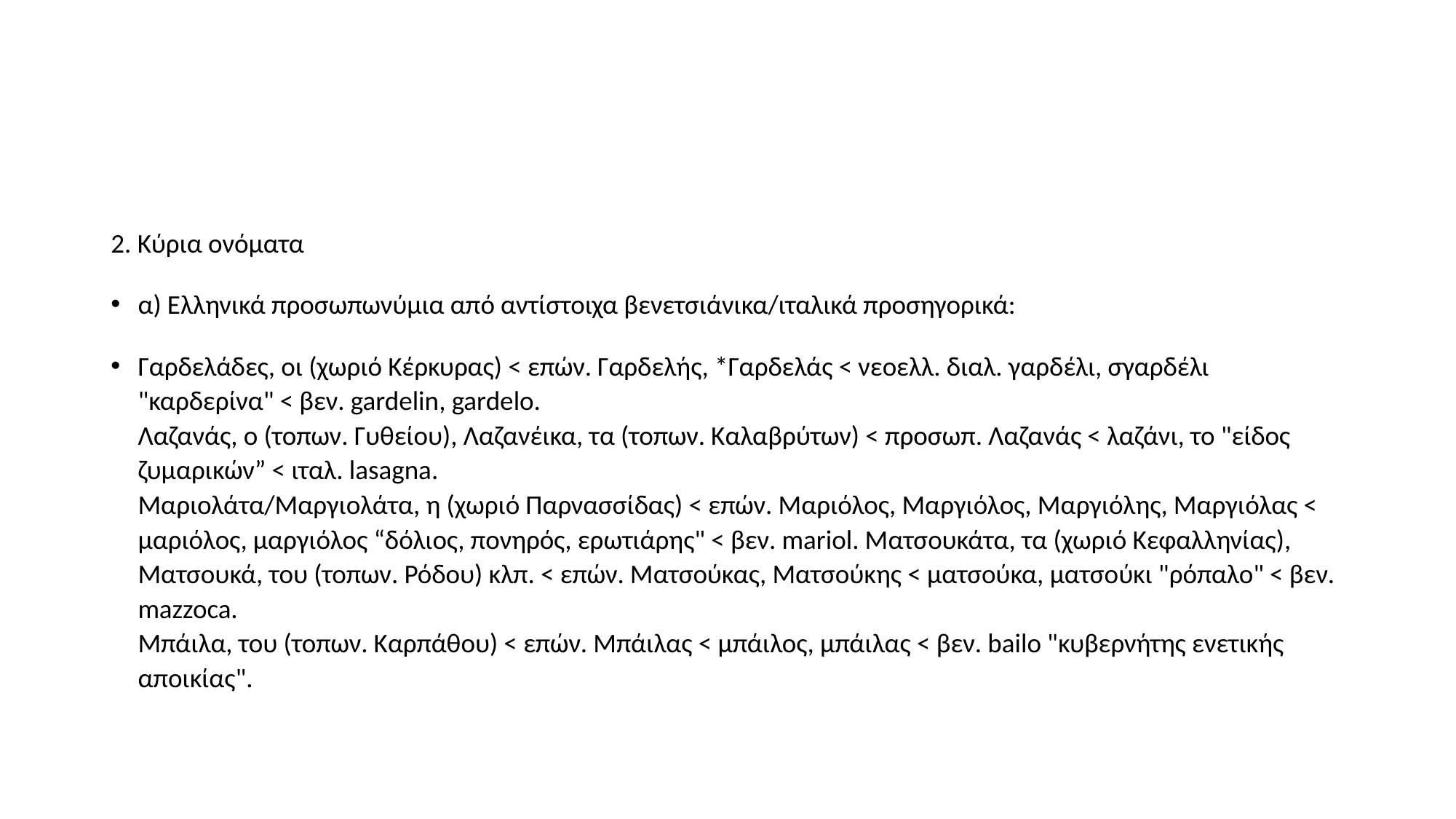

#
2. Κύρια ονόματα
α) Ελληνικά προσωπωνύμια από αντίστοιχα βενετσιάνικα/ιταλικά προσηγορικά:
Γαρδελάδες, οι (χωριό Κέρκυρας) < επών. Γαρδελής, *Γαρδελάς < νεοελλ. διαλ. γαρδέλι, σγαρδέλι "καρδερίνα" < βεν. gardelin, gardelo.
Λαζανάς, ο (τοπων. Γυθείου), Λαζανέικα, τα (τοπων. Καλαβρύτων) < προσωπ. Λαζανάς < λαζάνι, το "είδος ζυμαρικών” < ιταλ. lasagna.
Μαριολάτα/Μαργιολάτα, η (χωριό Παρνασσίδας) < επών. Μαριόλος, Μαργιόλος, Μαργιόλης, Μαργιόλας < μαριόλος, μαργιόλος “δόλιος, πονηρός, ερωτιάρης" < βεν. mariol. Ματσουκάτα, τα (χωριό Κεφαλληνίας), Ματσουκά, του (τοπων. Ρόδου) κλπ. < επών. Ματσούκας, Ματσούκης < ματσούκα, ματσούκι "ρόπαλο" < βεν. mazzoca.
Μπάιλα, του (τοπων. Καρπάθου) < επών. Μπάιλας < μπάιλος, μπάιλας < βεν. bailo "κυβερνήτης ενετικής αποικίας".